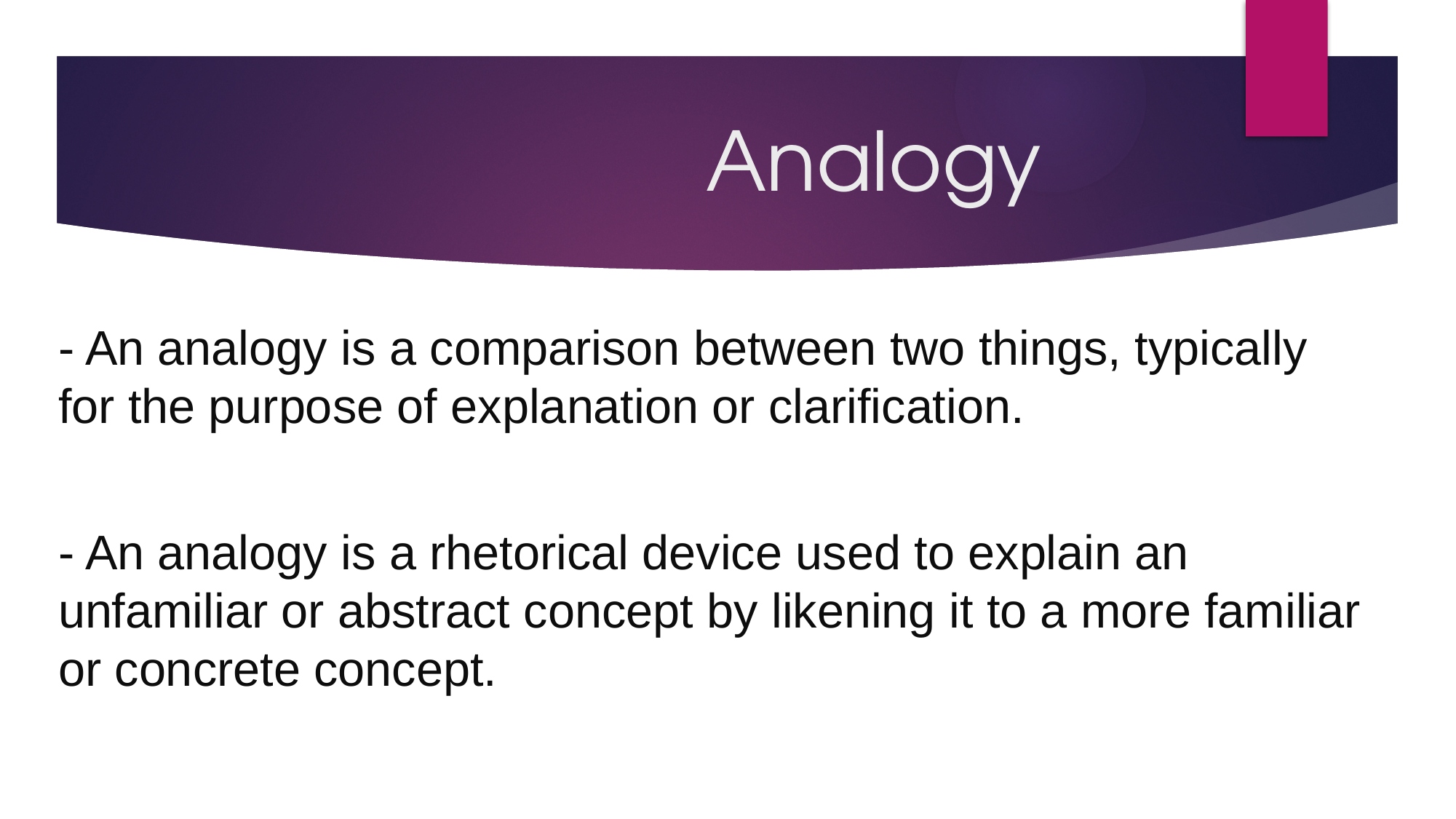

# Analogy
- An analogy is a comparison between two things, typically for the purpose of explanation or clarification.

- An analogy is a rhetorical device used to explain an unfamiliar or abstract concept by likening it to a more familiar or concrete concept.